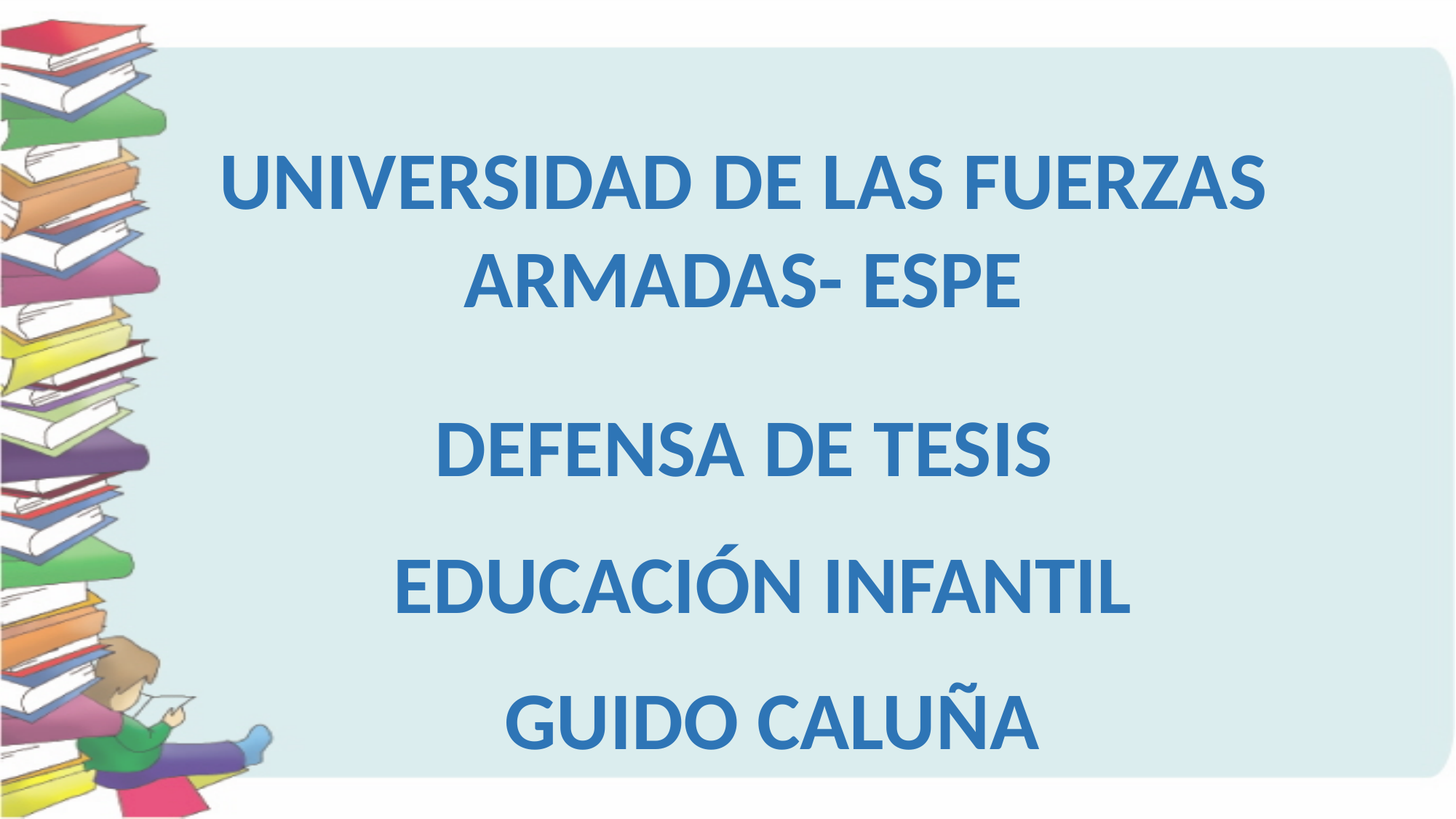

UNIVERSIDAD DE LAS FUERZAS ARMADAS- ESPE
DEFENSA DE TESIS
EDUCACIÓN INFANTIL
GUIDO CALUÑA